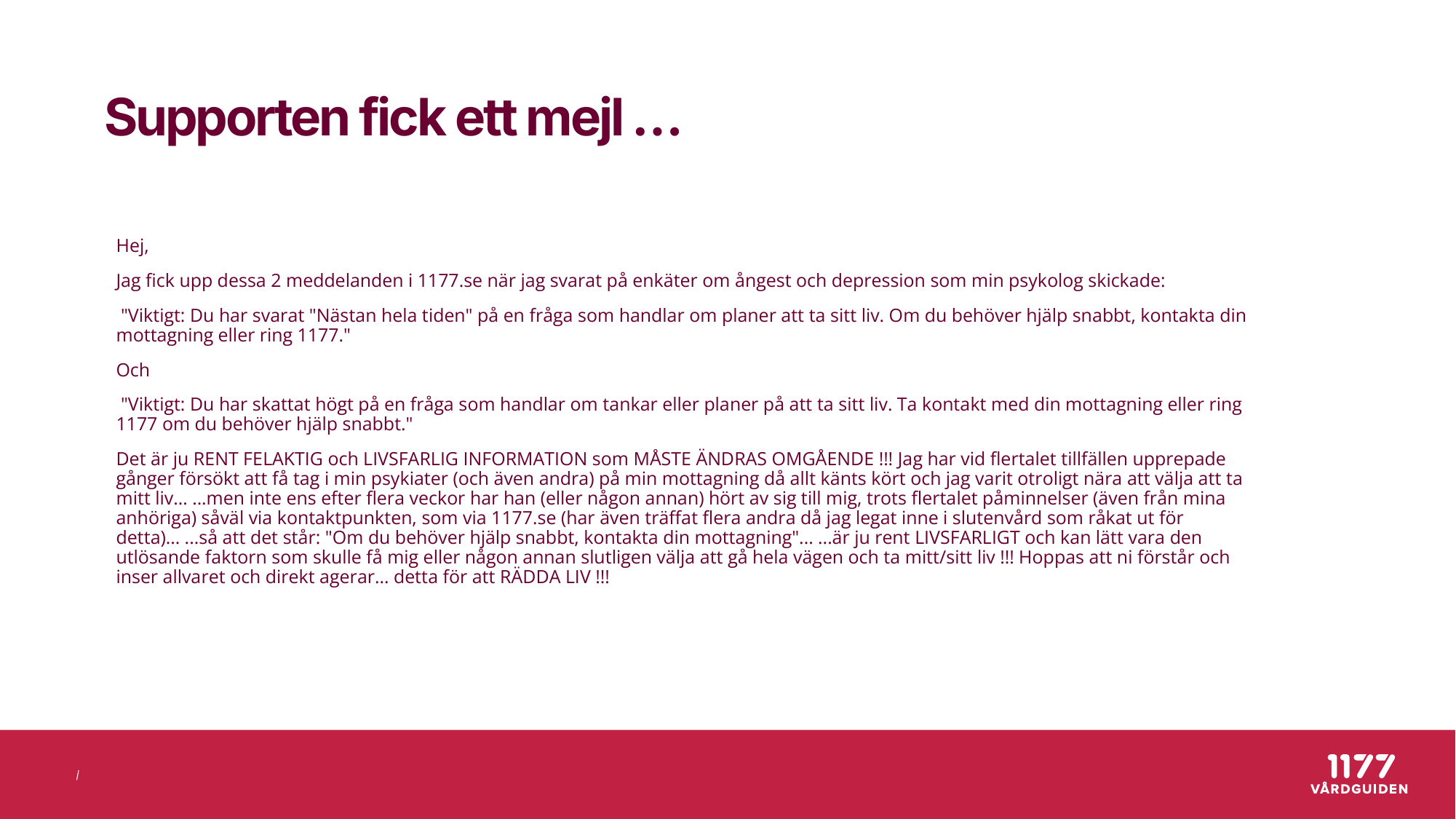

# Supporten fick ett mejl …

Hej,
Jag fick upp dessa 2 meddelanden i 1177.se när jag svarat på enkäter om ångest och depression som min psykolog skickade:
 "Viktigt: Du har svarat "Nästan hela tiden" på en fråga som handlar om planer att ta sitt liv. Om du behöver hjälp snabbt, kontakta din mottagning eller ring 1177."
Och
 "Viktigt: Du har skattat högt på en fråga som handlar om tankar eller planer på att ta sitt liv. Ta kontakt med din mottagning eller ring 1177 om du behöver hjälp snabbt."
Det är ju RENT FELAKTIG och LIVSFARLIG INFORMATION som MÅSTE ÄNDRAS OMGÅENDE !!! Jag har vid flertalet tillfällen upprepade gånger försökt att få tag i min psykiater (och även andra) på min mottagning då allt känts kört och jag varit otroligt nära att välja att ta mitt liv... ...men inte ens efter flera veckor har han (eller någon annan) hört av sig till mig, trots flertalet påminnelser (även från mina anhöriga) såväl via kontaktpunkten, som via 1177.se (har även träffat flera andra då jag legat inne i slutenvård som råkat ut för detta)... ...så att det står: "Om du behöver hjälp snabbt, kontakta din mottagning"... ...är ju rent LIVSFARLIGT och kan lätt vara den utlösande faktorn som skulle få mig eller någon annan slutligen välja att gå hela vägen och ta mitt/sitt liv !!! Hoppas att ni förstår och inser allvaret och direkt agerar... detta för att RÄDDA LIV !!!